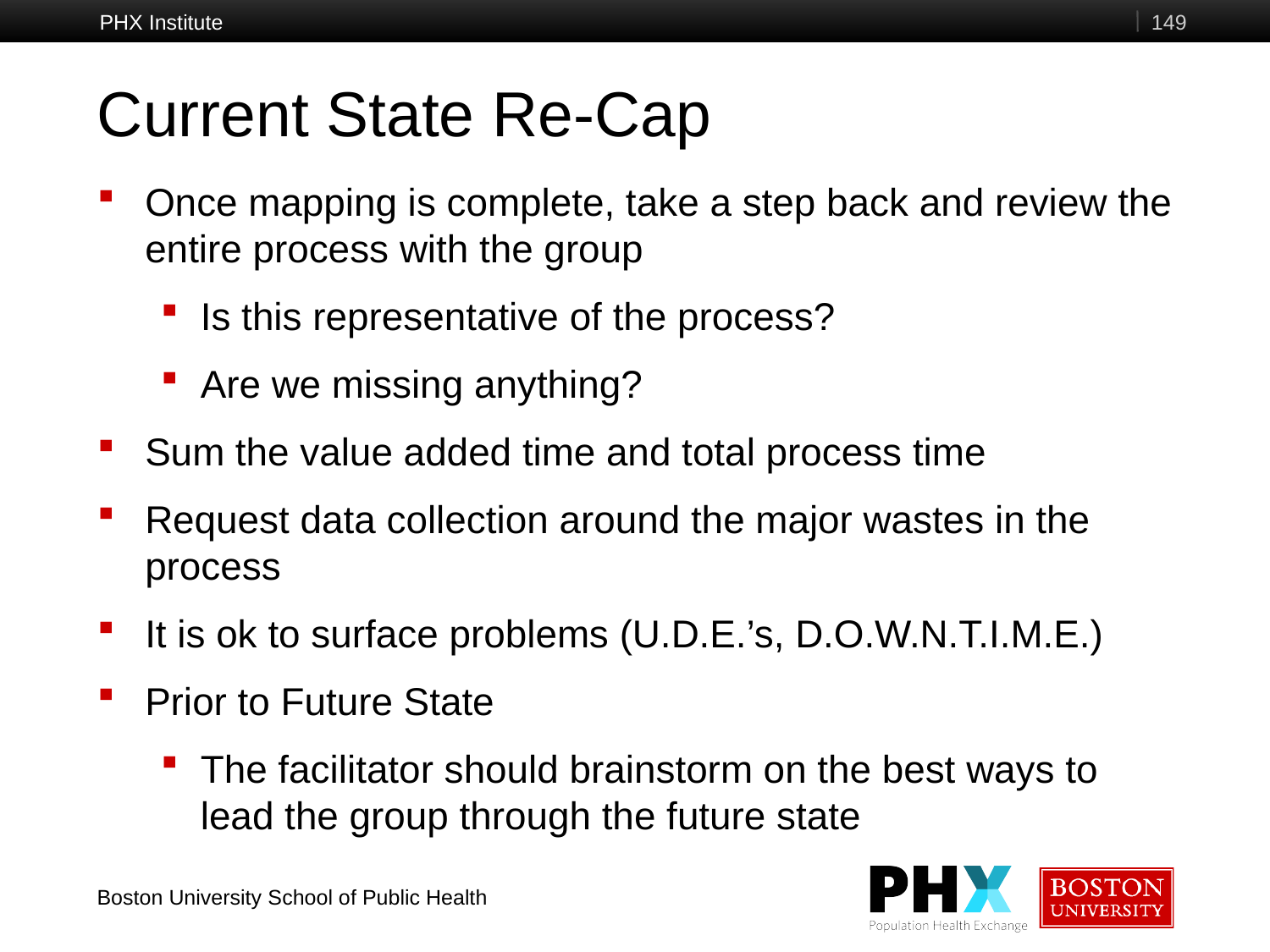

PHX Institute
149
# Current State Re-Cap
Once mapping is complete, take a step back and review the entire process with the group
Is this representative of the process?
Are we missing anything?
Sum the value added time and total process time
Request data collection around the major wastes in the process
It is ok to surface problems (U.D.E.’s, D.O.W.N.T.I.M.E.)
Prior to Future State
The facilitator should brainstorm on the best ways to  lead the group through the future state